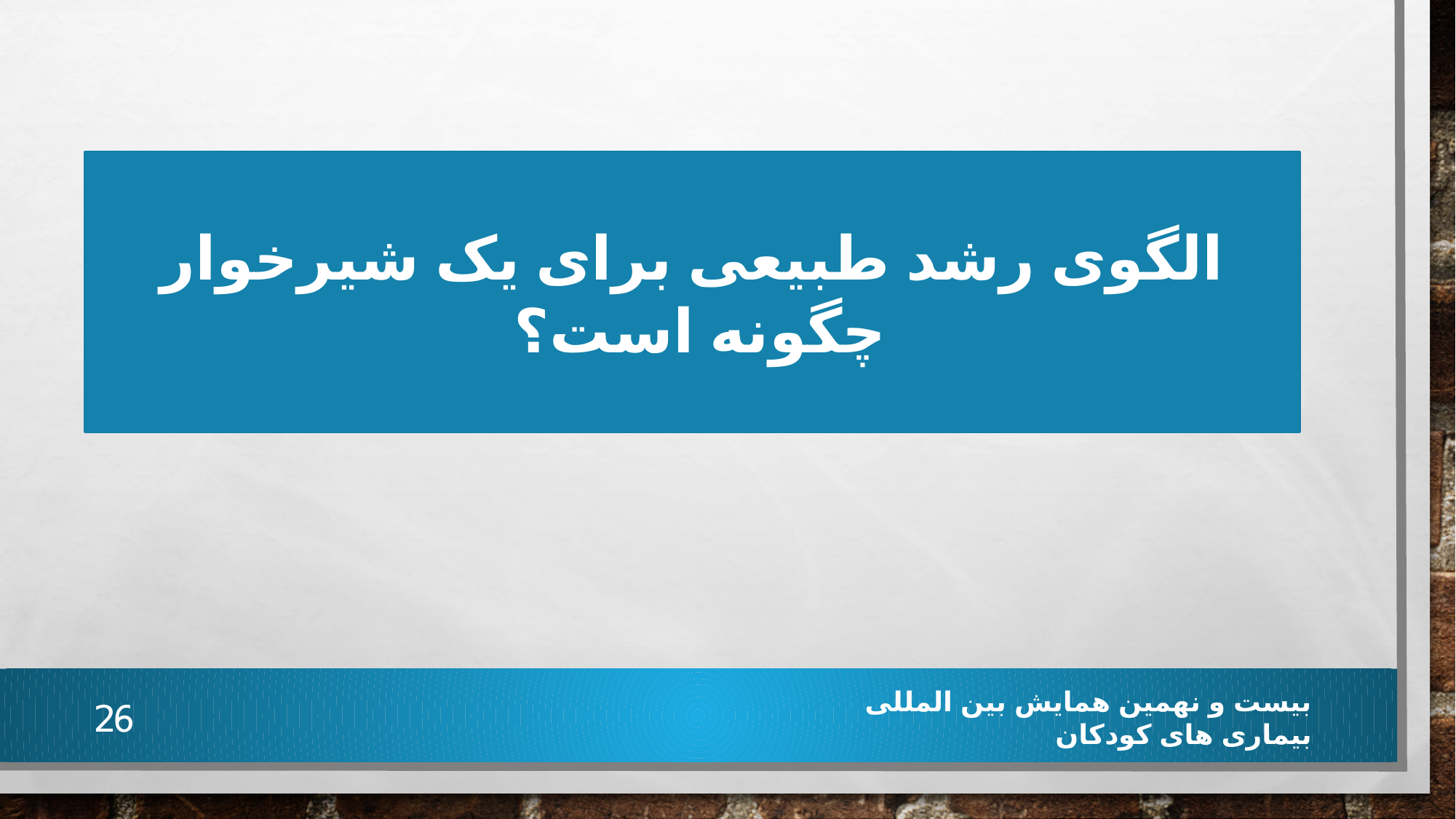

الگوی رشد طبیعی برای یک شیرخوار چگونه است؟
26
بیست و نهمین همایش بین المللی بیماری های کودکان